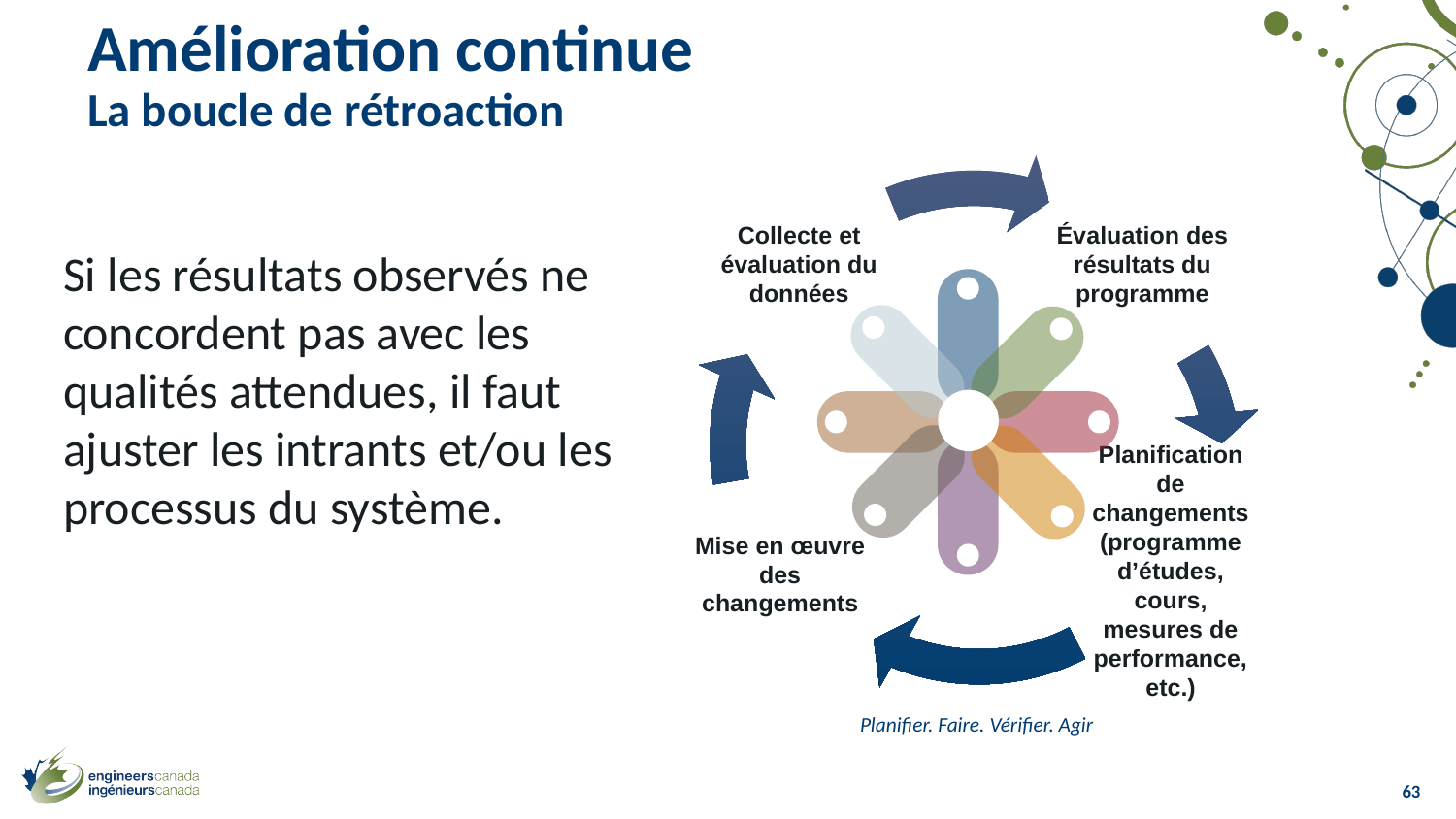

# Amélioration continue La boucle de rétroaction
Évaluation des résultats du programme
Planification de changements (programme d’études, cours, mesures de performance, etc.)
Mise en œuvre des changements
Collecte et évaluation du données

Si les résultats observés ne concordent pas avec les qualités attendues, il faut ajuster les intrants et/ou les processus du système.

Planifier. Faire. Vérifier. Agir

63